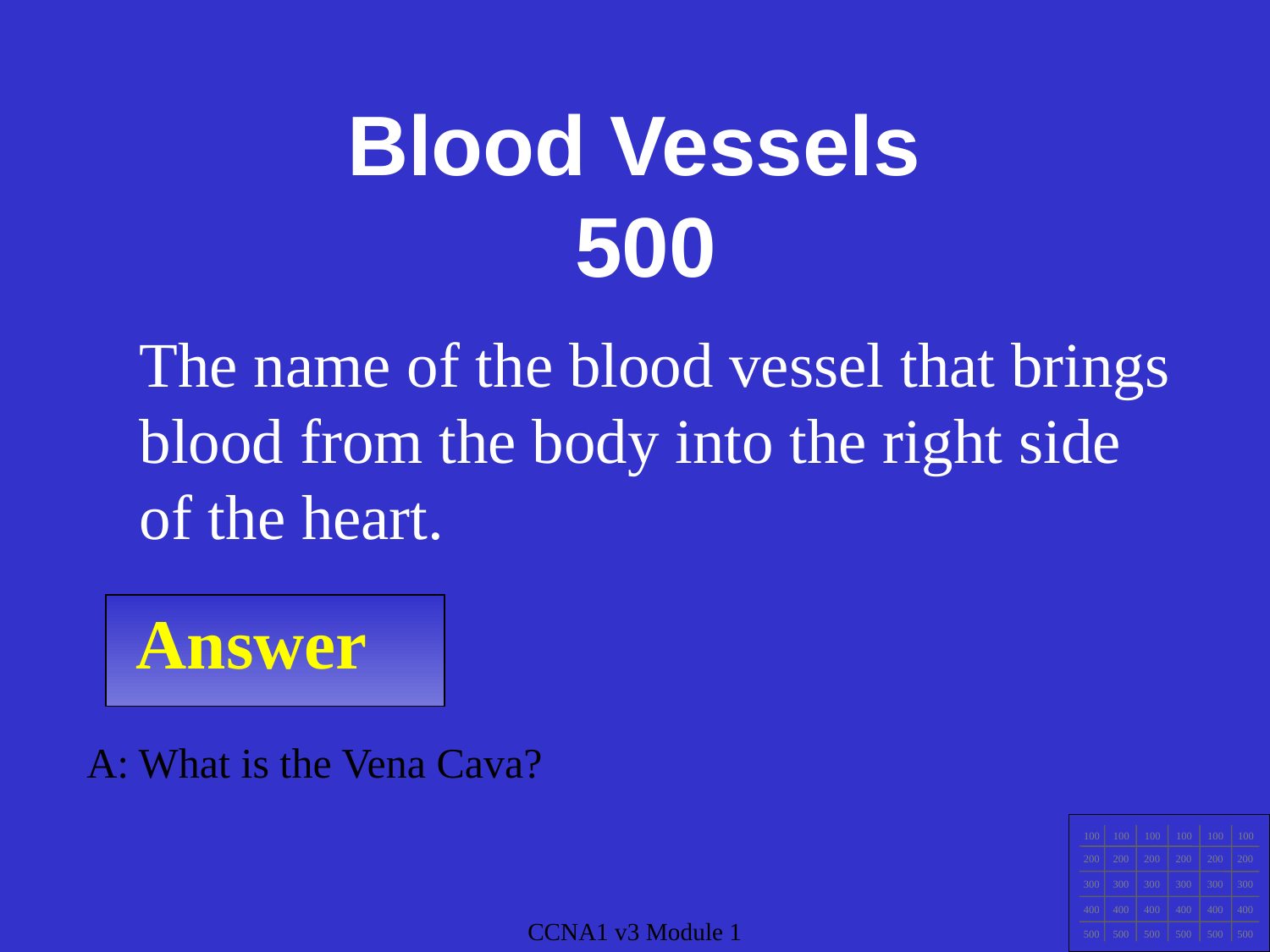

Blood Vessels
500
The name of the blood vessel that brings blood from the body into the right side of the heart.
Answer

A: What is the Vena Cava?

100
100
100
100
100
100

200
200
200
200
200
200

300
300
300
300
300
300

400
400
400
400
400
400

500
500
500
500
500
500

CCNA1 v3 Module 1
CCNA1 v3 Module 1